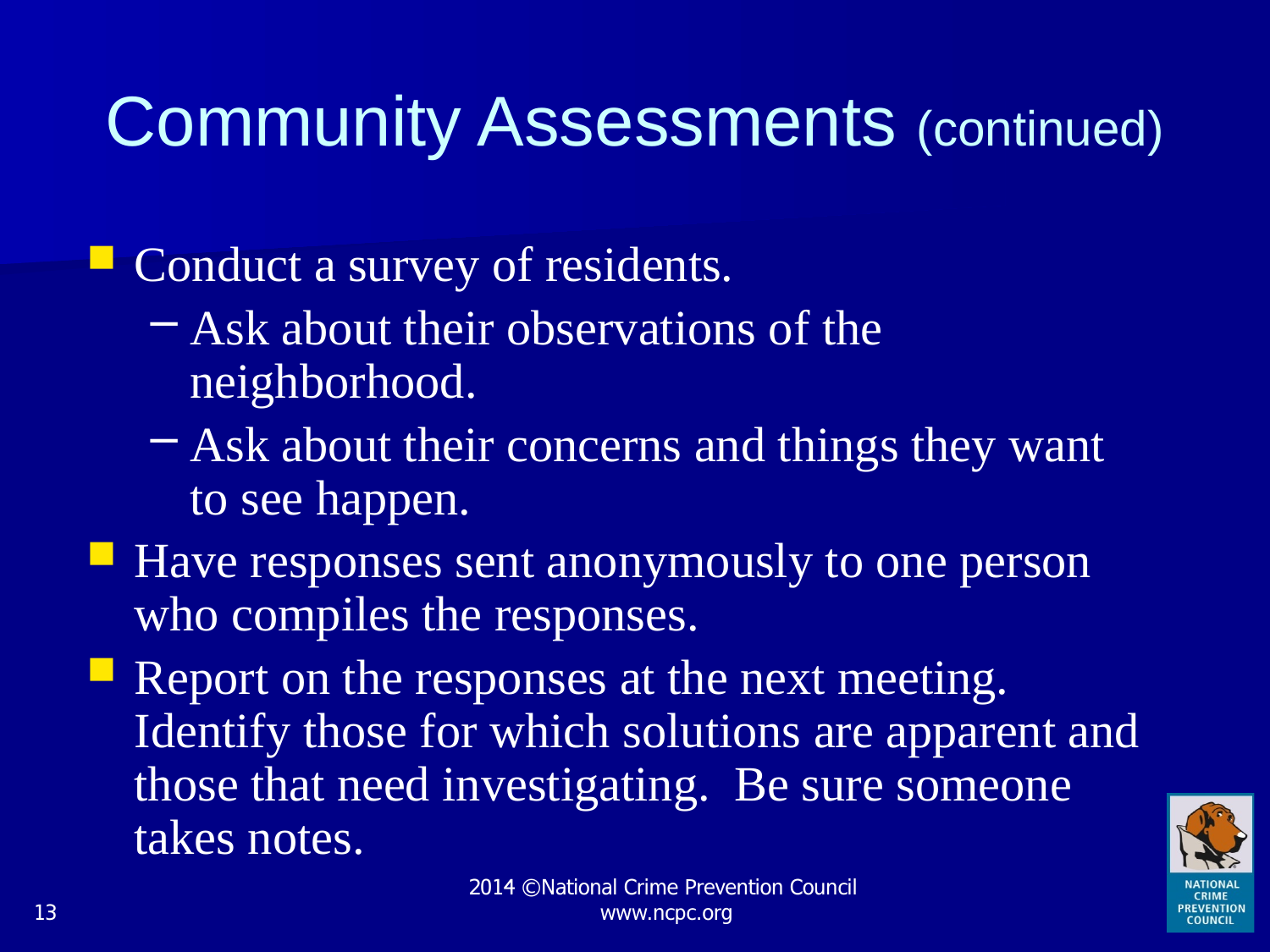

# Community Assessments (continued)
Conduct a survey of residents.
Ask about their observations of the neighborhood.
Ask about their concerns and things they want to see happen.
Have responses sent anonymously to one person who compiles the responses.
Report on the responses at the next meeting.   Identify those for which solutions are apparent and those that need investigating.  Be sure someone takes notes.

13
2014 ©National Crime Prevention Council  www.ncpc.org